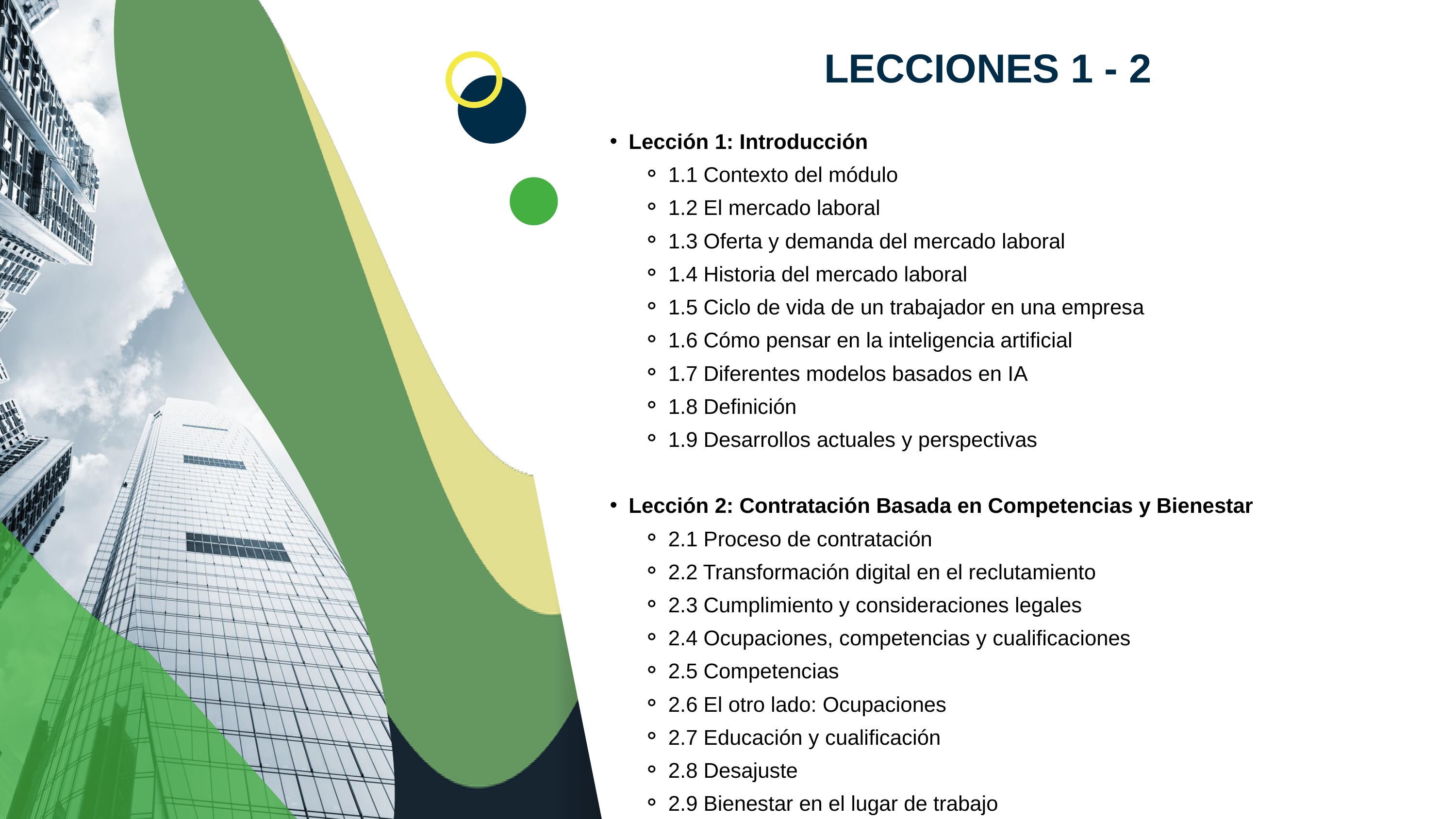

LECCIONES 1 - 2

Lección 1: Introducción
1.1 Contexto del módulo
1.2 El mercado laboral
1.3 Oferta y demanda del mercado laboral
1.4 Historia del mercado laboral
1.5 Ciclo de vida de un trabajador en una empresa
1.6 Cómo pensar en la inteligencia artificial
1.7 Diferentes modelos basados en IA
1.8 Definición
1.9 Desarrollos actuales y perspectivas

Lección 2: Contratación Basada en Competencias y Bienestar
2.1 Proceso de contratación
2.2 Transformación digital en el reclutamiento
2.3 Cumplimiento y consideraciones legales
2.4 Ocupaciones, competencias y cualificaciones
2.5 Competencias
2.6 El otro lado: Ocupaciones
2.7 Educación y cualificación
2.8 Desajuste
2.9 Bienestar en el lugar de trabajo